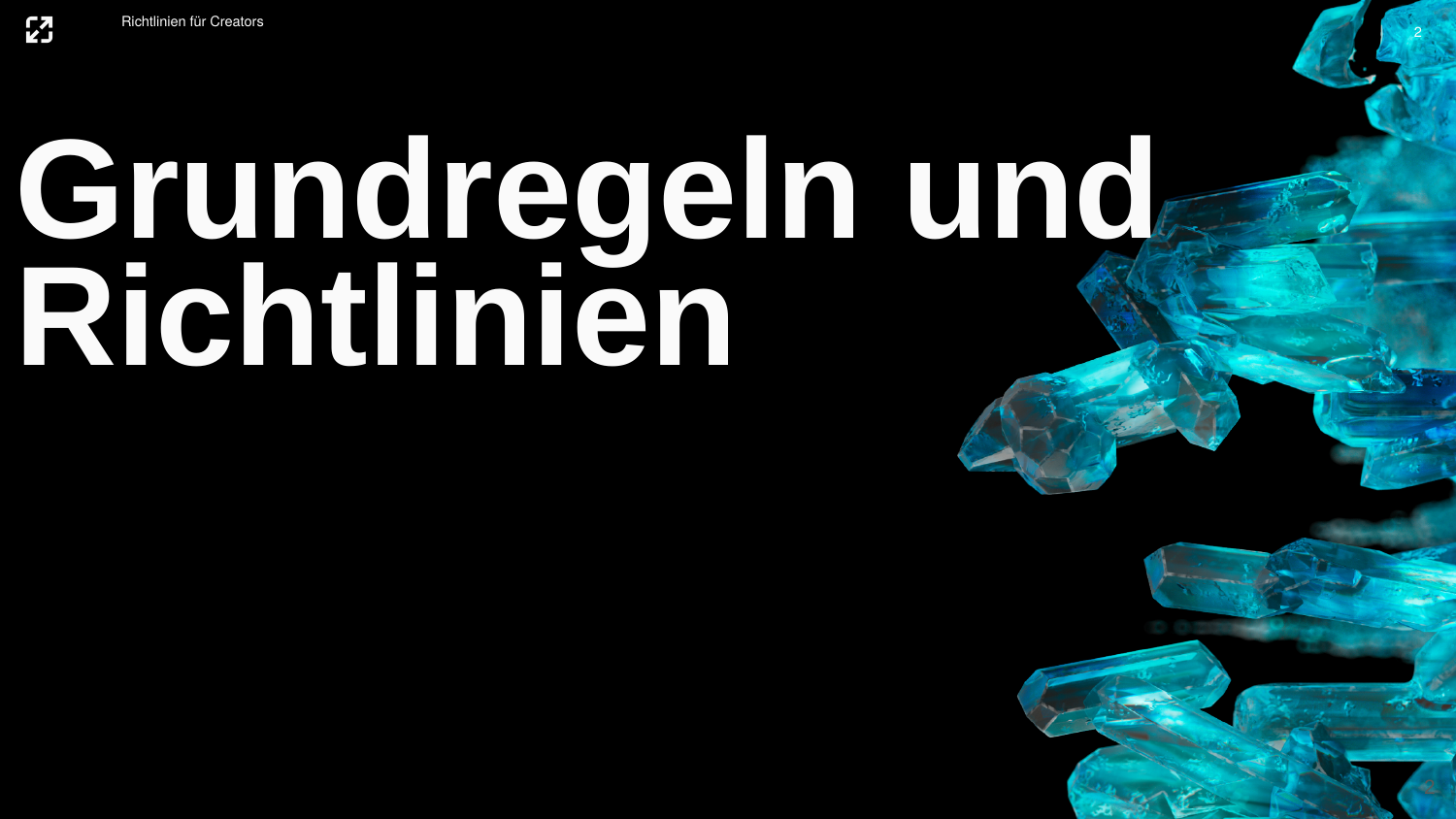

2
Richtlinien für Creators
Grundregeln und Richtlinien
2